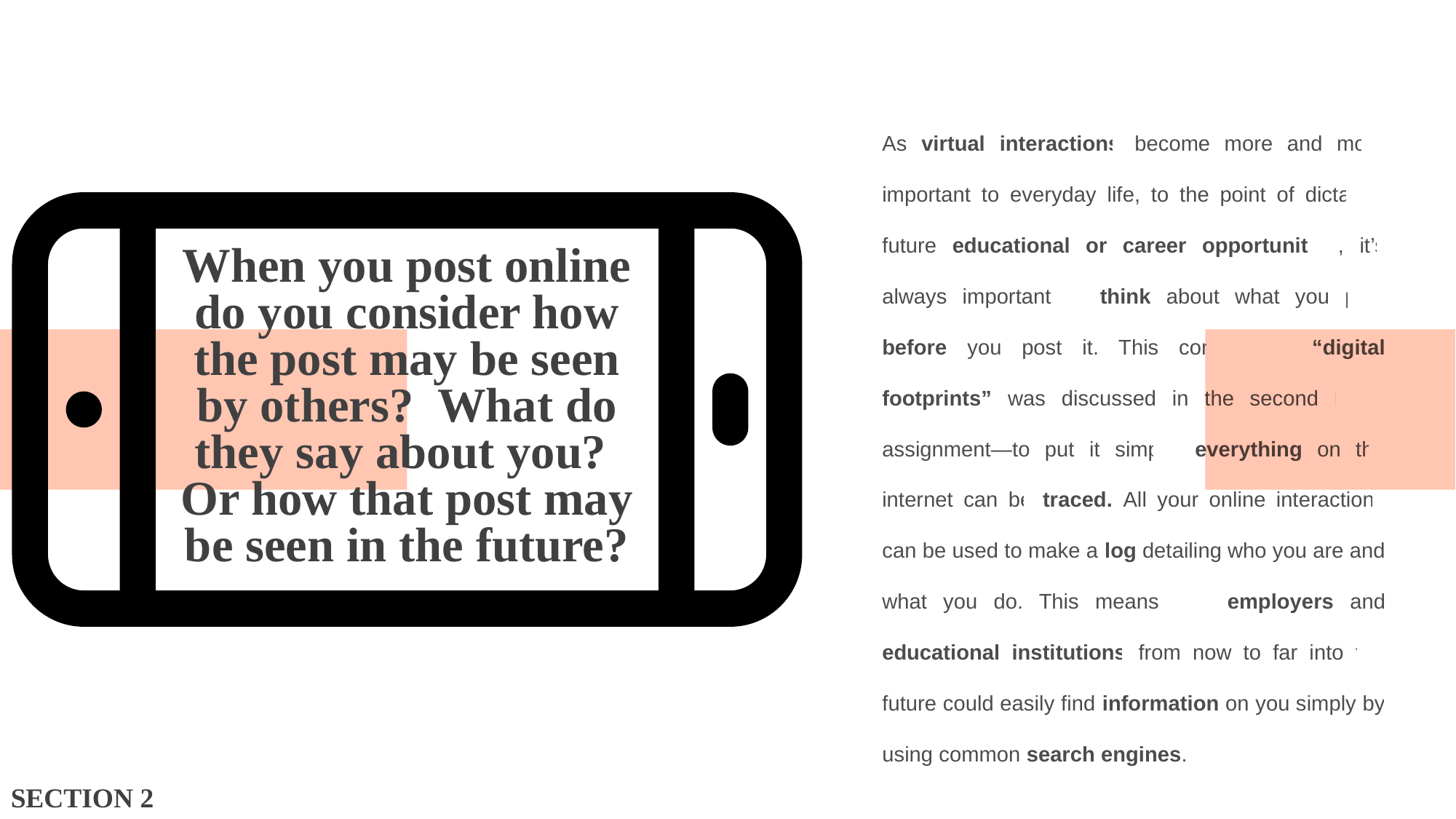

As virtual interactions become more and more important to everyday life, to the point of dictating future educational or career opportunities, it’s always important to think about what you post before you post it. This concept of “digital footprints” was discussed in the second DL10 assignment—to put it simply, everything on the internet can be traced. All your online interactions can be used to make a log detailing who you are and what you do. This means that employers and educational institutions from now to far into the future could easily find information on you simply by using common search engines.
When you post online do you consider how the post may be seen by others?  What do they say about you?  Or how that post may be seen in the future?

SECTION 2